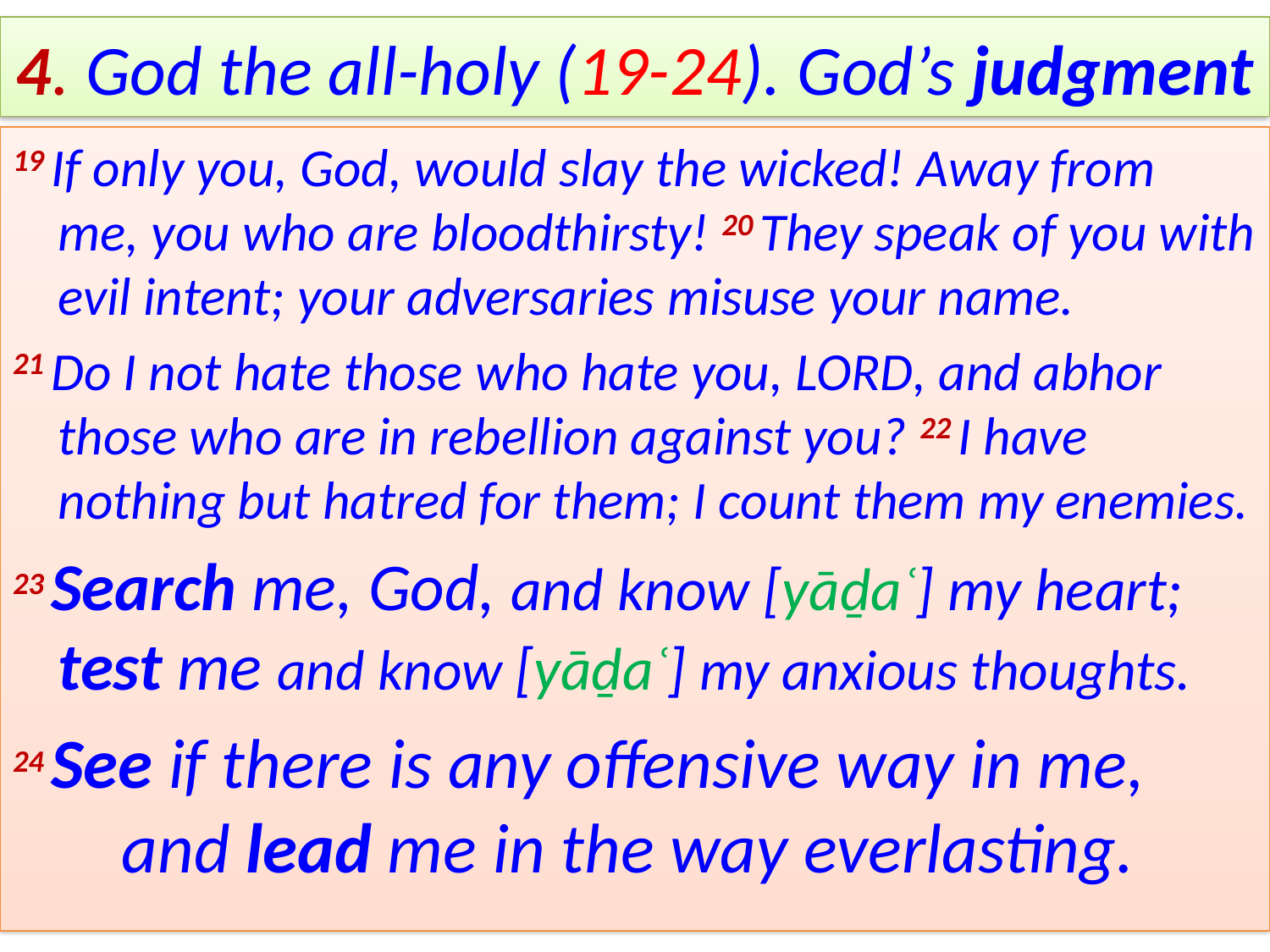

# 4. God the all-holy (19-24). God’s judgment
19 If only you, God, would slay the wicked! Away from me, you who are bloodthirsty! 20 They speak of you with evil intent; your adversaries misuse your name.
21 Do I not hate those who hate you, Lord, and abhor those who are in rebellion against you? 22 I have nothing but hatred for them; I count them my enemies.
23 Search me, God, and know [yāḏaʿ] my heart;
test me and know [yāḏaʿ] my anxious thoughts.
24 See if there is any offensive way in me,
    and lead me in the way everlasting.